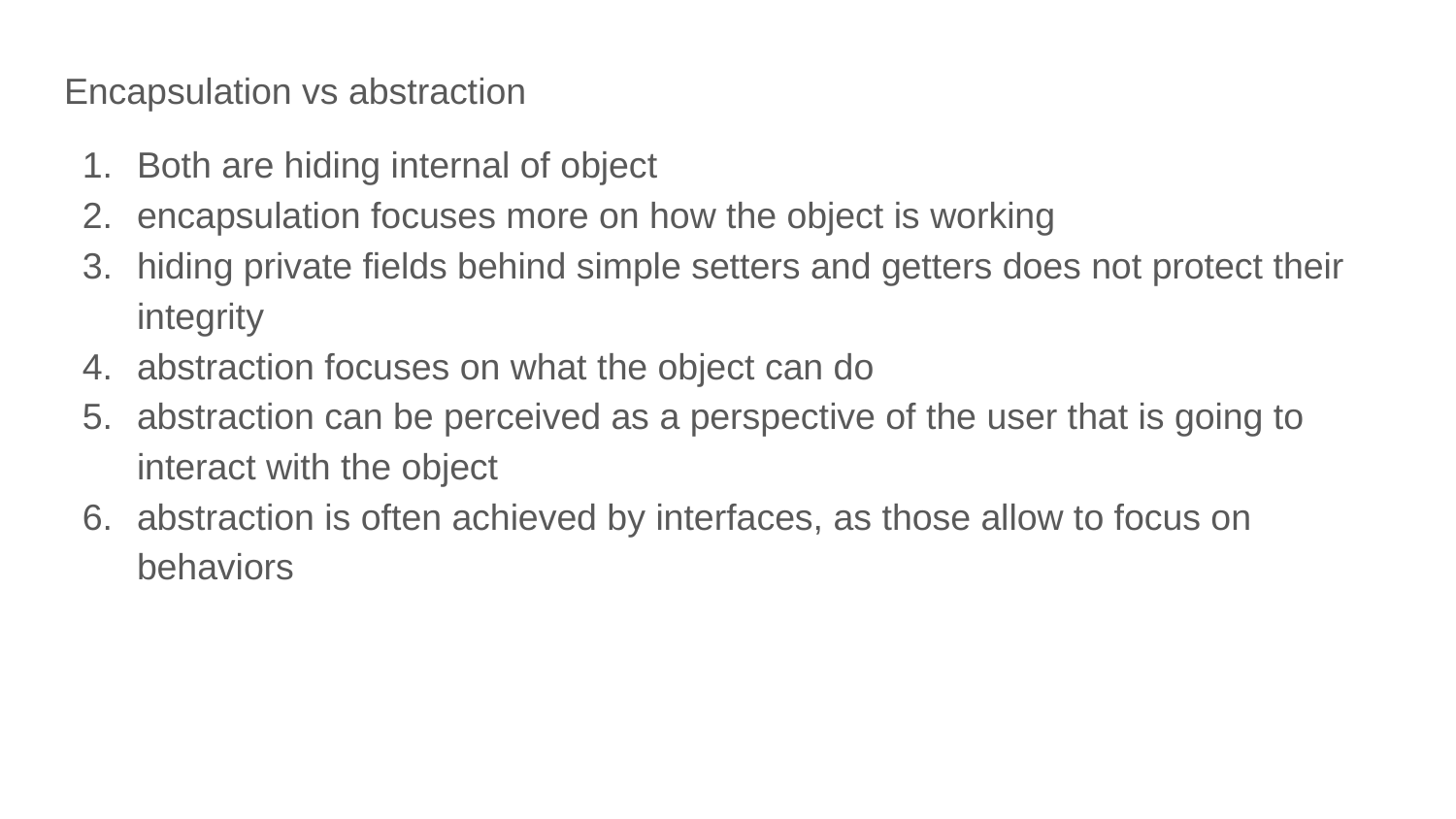

Encapsulation vs abstraction
Both are hiding internal of object
encapsulation focuses more on how the object is working
hiding private fields behind simple setters and getters does not protect their integrity
abstraction focuses on what the object can do
abstraction can be perceived as a perspective of the user that is going to interact with the object
abstraction is often achieved by interfaces, as those allow to focus on behaviors